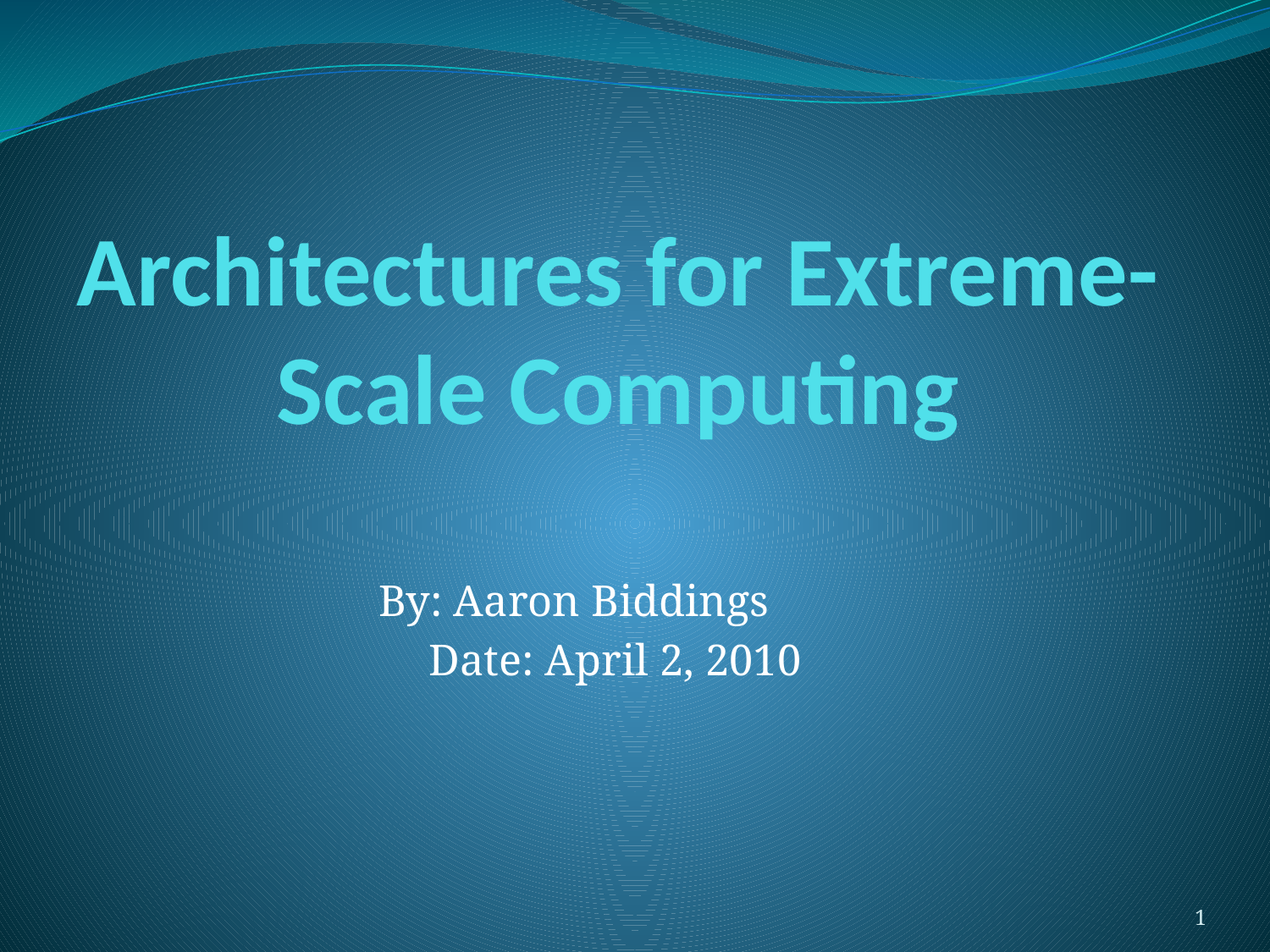

# Architectures for Extreme-Scale Computing

By: Aaron Biddings
Date: April 2, 2010
1